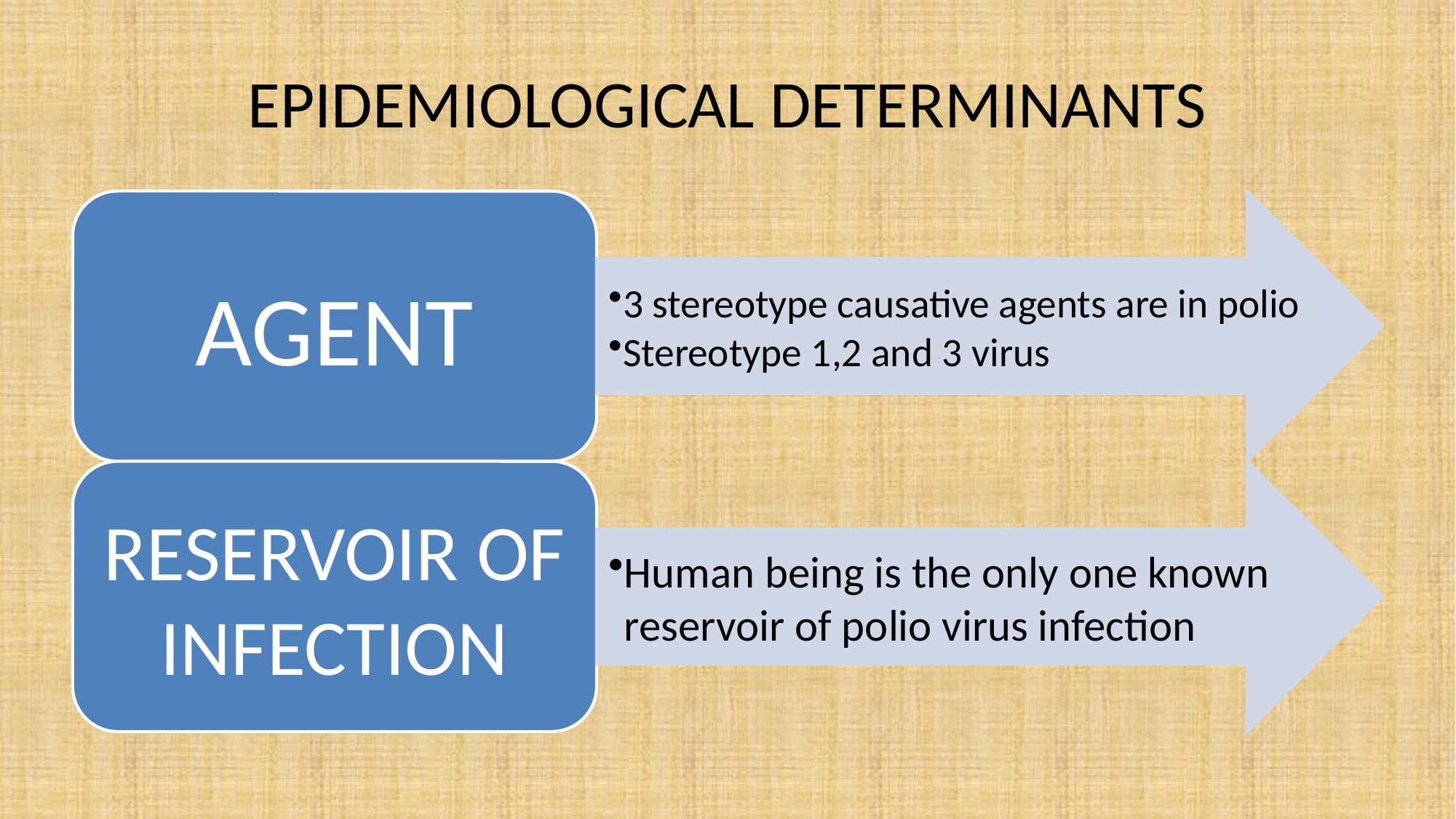

# EPIDEMIOLOGICAL DETERMINANTS
AGENT
3 stereotype causative agents are in polio
Stereotype 1,2 and 3 virus
Human being is the only one known reservoir of polio virus infection